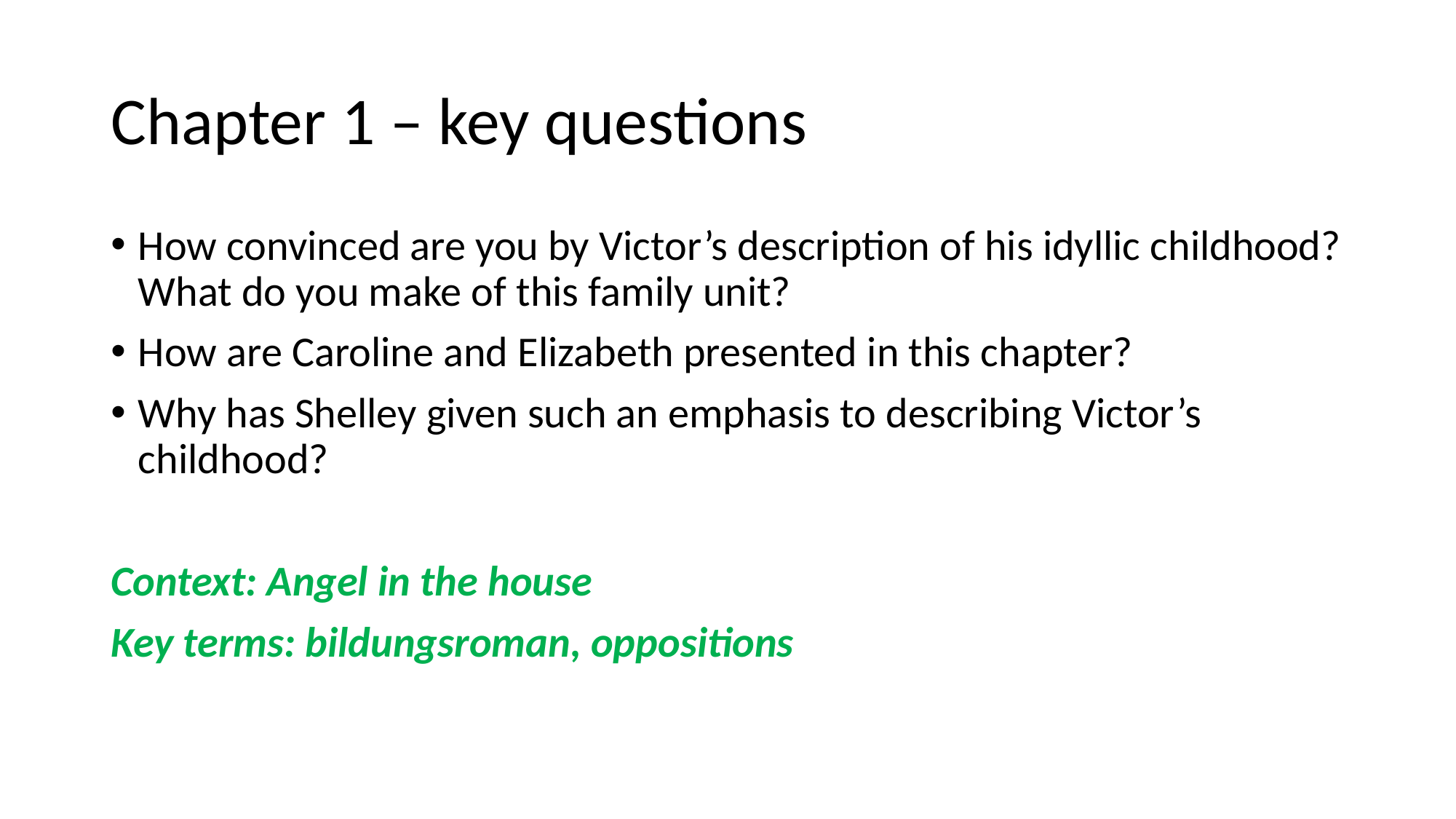

# Chapter 1 – key questions
How convinced are you by Victor’s description of his idyllic childhood? What do you make of this family unit?
How are Caroline and Elizabeth presented in this chapter?
Why has Shelley given such an emphasis to describing Victor’s childhood?

Context: Angel in the house
Key terms: bildungsroman, oppositions